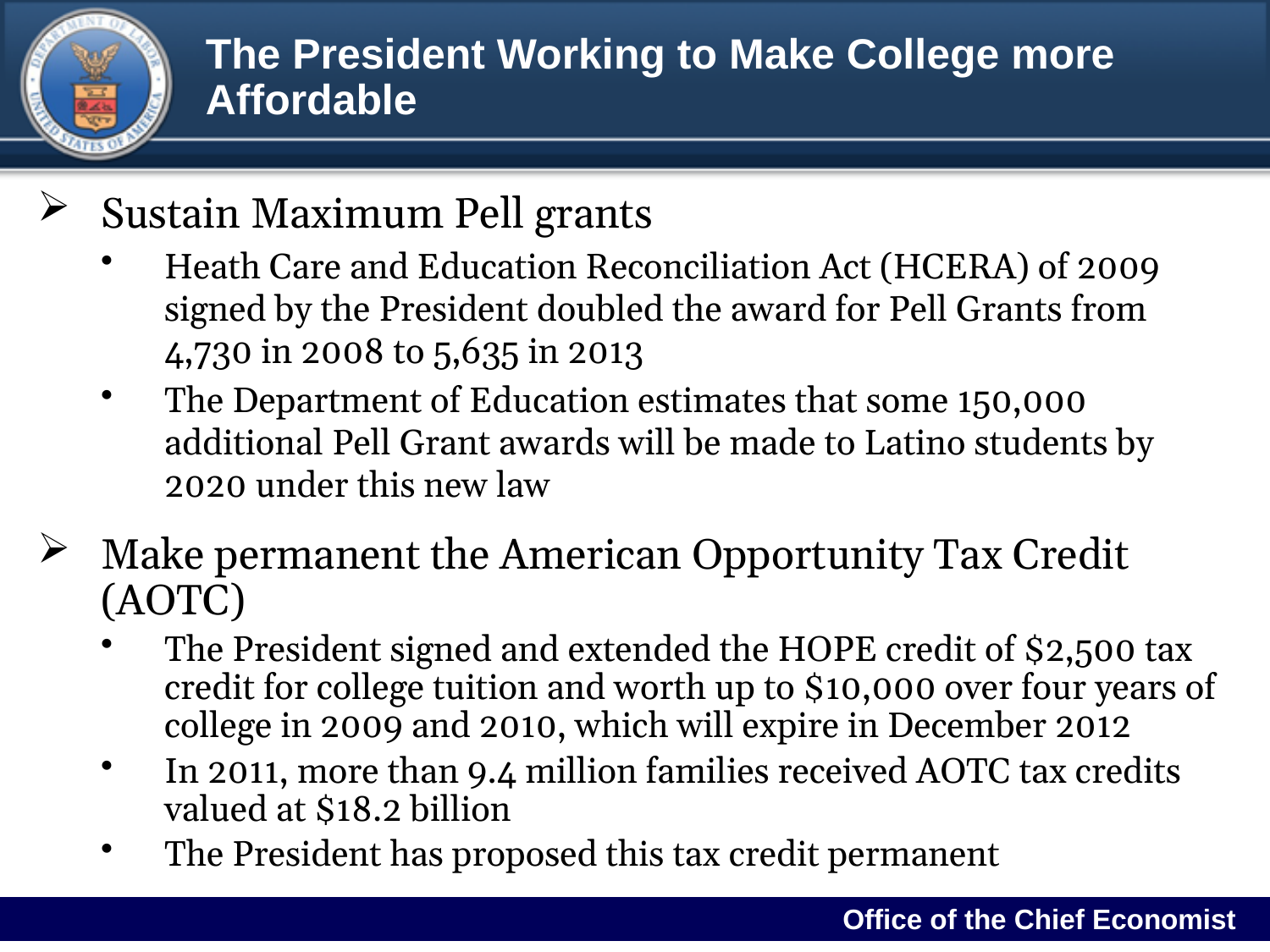

The President Working to Make College more Affordable
Sustain Maximum Pell grants
Heath Care and Education Reconciliation Act (HCERA) of 2009 signed by the President doubled the award for Pell Grants from 4,730 in 2008 to 5,635 in 2013
The Department of Education estimates that some 150,000 additional Pell Grant awards will be made to Latino students by 2020 under this new law

Make permanent the American Opportunity Tax Credit (AOTC)
The President signed and extended the HOPE credit of $2,500 tax credit for college tuition and worth up to $10,000 over four years of college in 2009 and 2010, which will expire in December 2012
In 2011, more than 9.4 million families received AOTC tax credits valued at $18.2 billion
The President has proposed this tax credit permanent